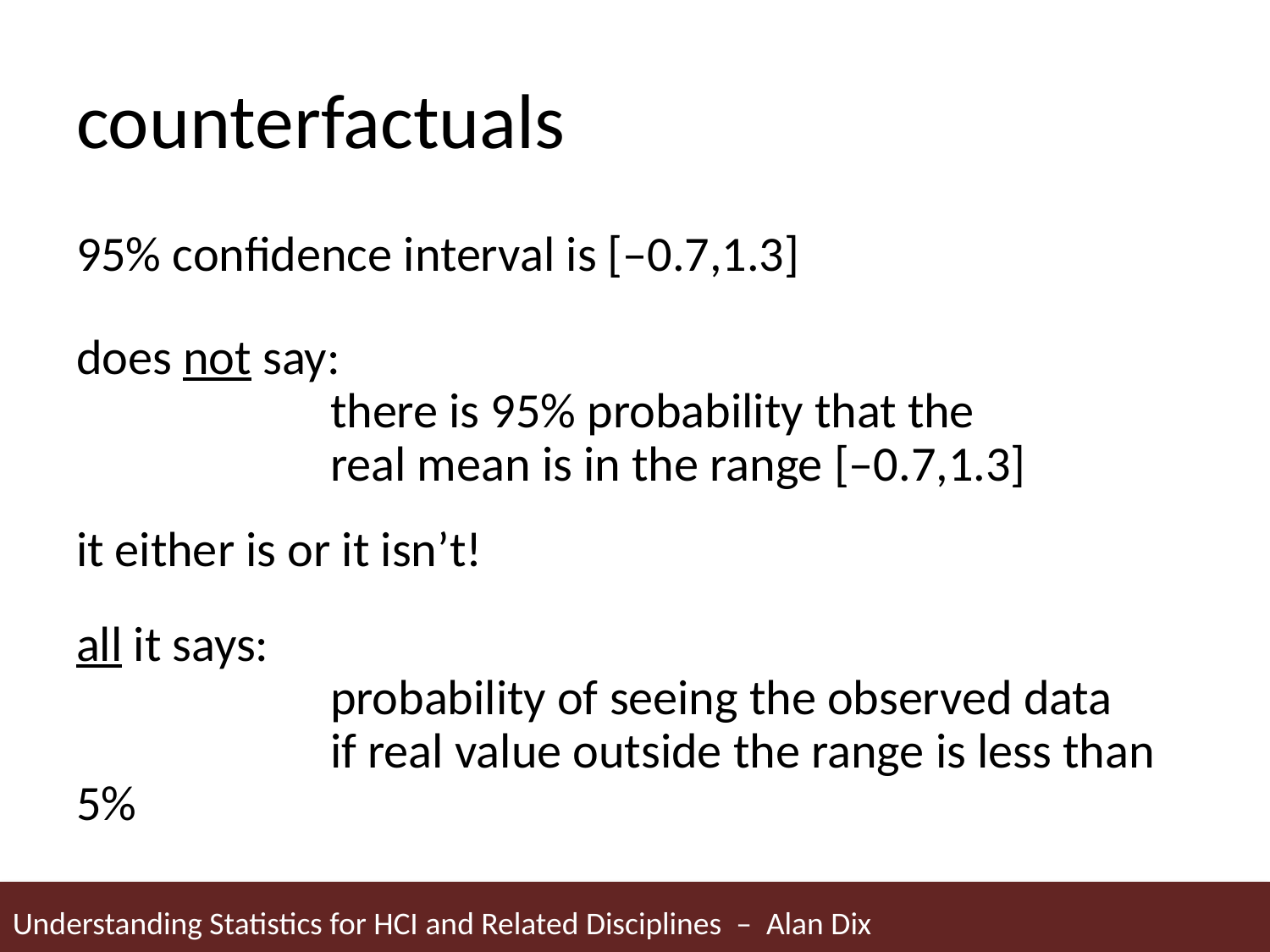

# counterfactuals
95% confidence interval is [–0.7,1.3]

does not say:
		there is 95% probability that the
		real mean is in the range [–0.7,1.3]

it either is or it isn’t!

all it says:
		probability of seeing the observed data
		if real value outside the range is less than 5%